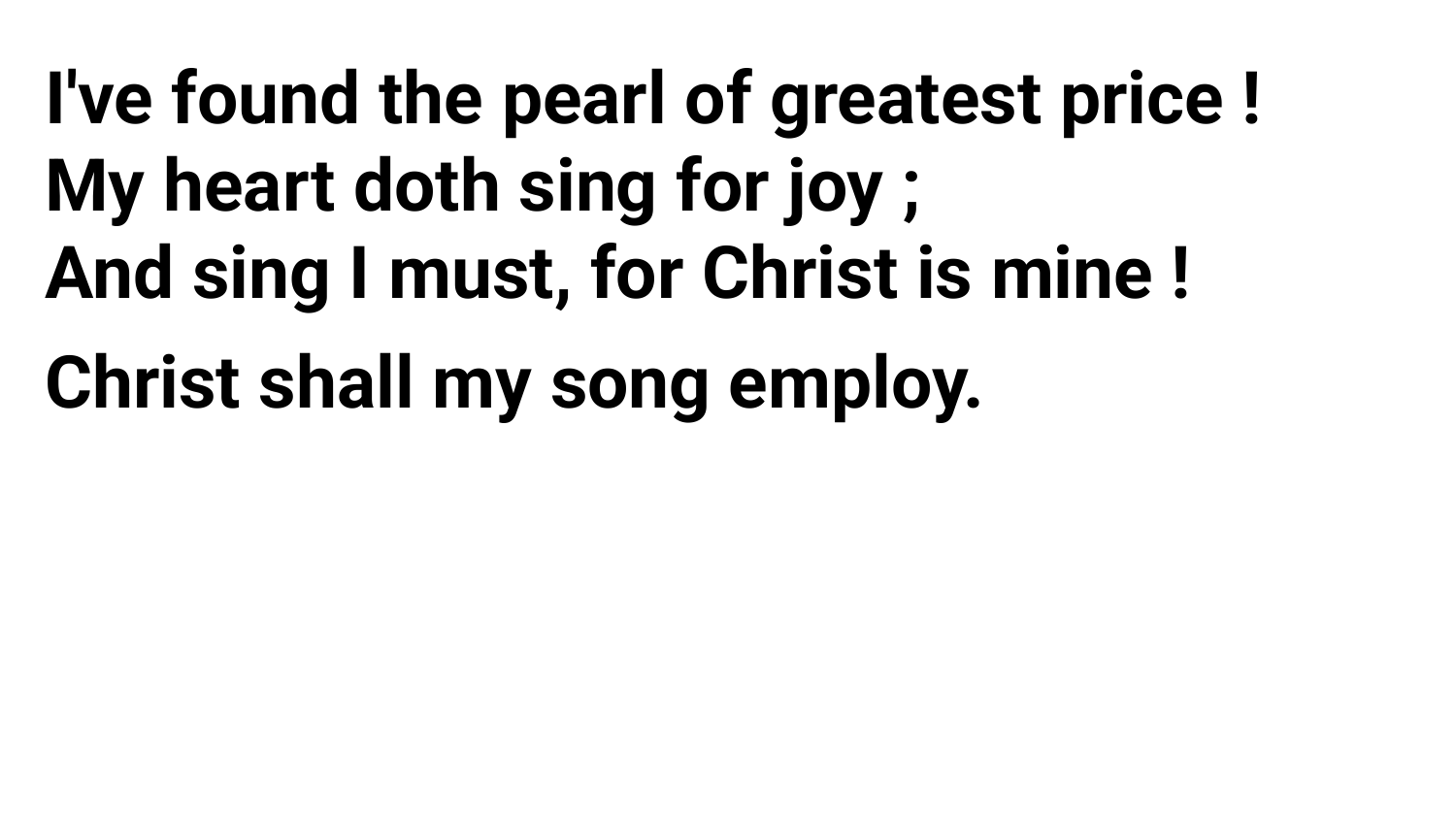

I've found the pearl of greatest price !
My heart doth sing for joy ;
And sing I must, for Christ is mine !
Christ shall my song employ.